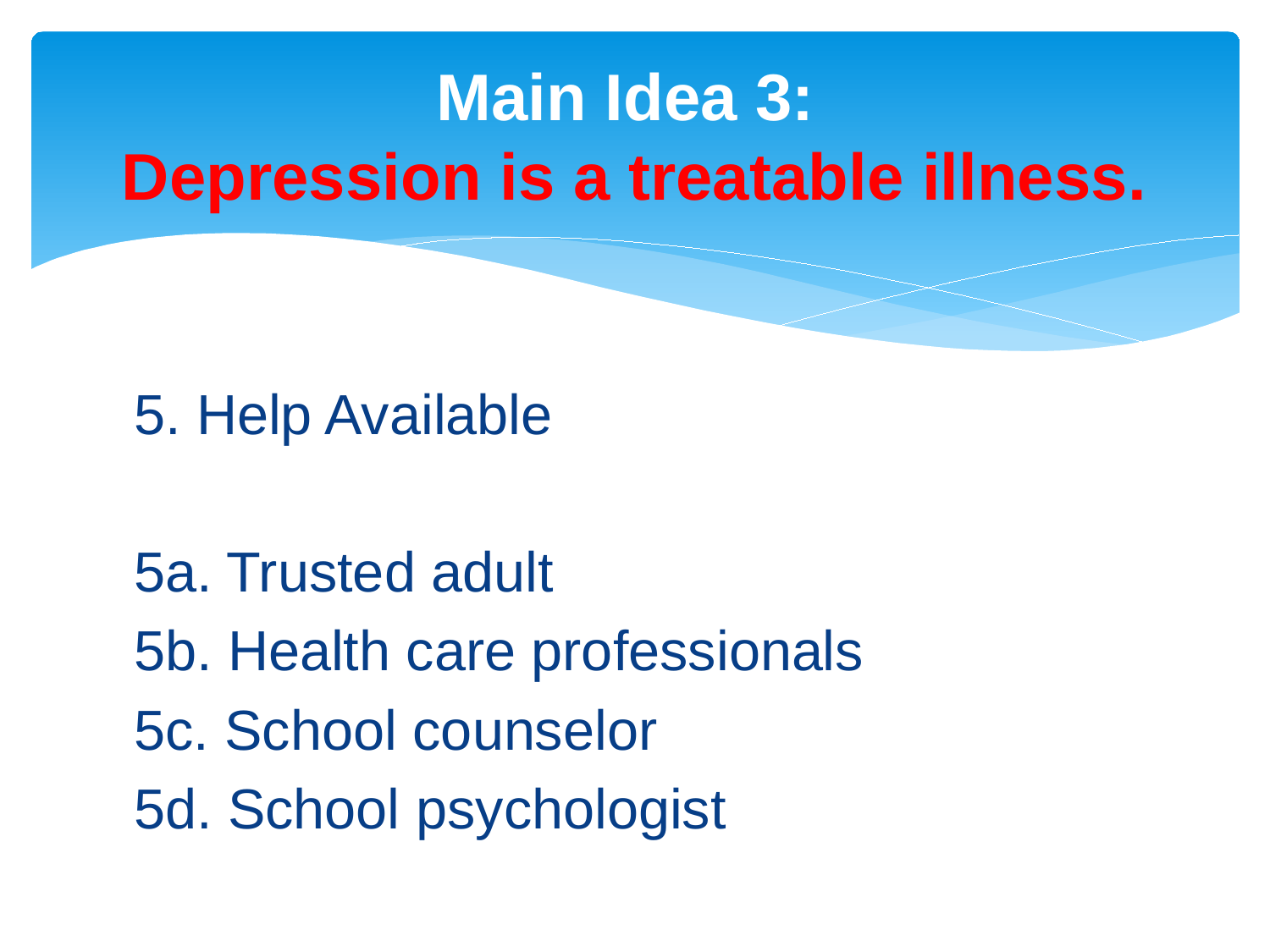

# Main Idea 3: Depression is a treatable illness.
5. Help Available

5a. Trusted adult
5b. Health care professionals
5c. School counselor
5d. School psychologist